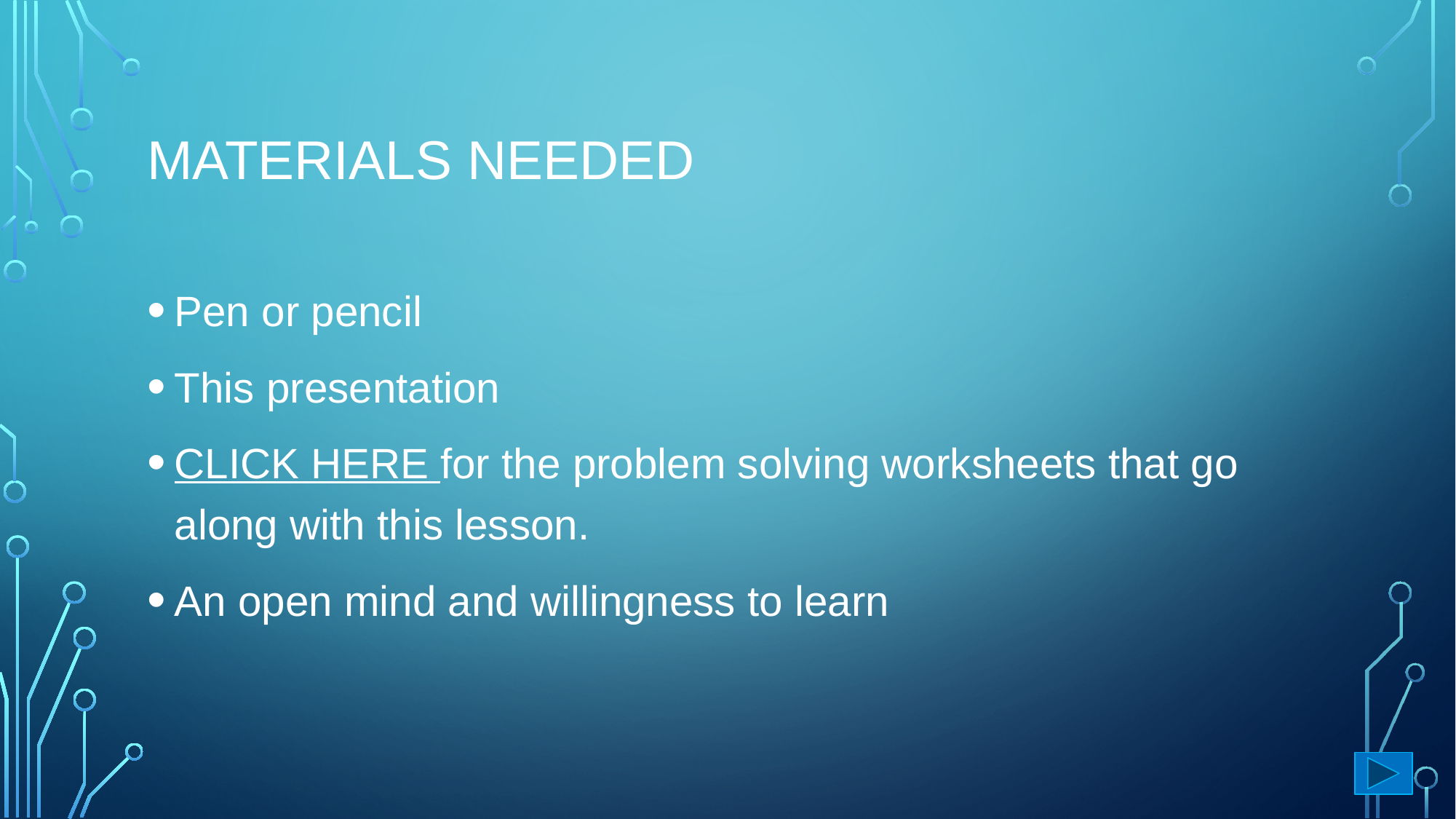

# Materials needed
Pen or pencil
This presentation
CLICK HERE for the problem solving worksheets that go along with this lesson.
An open mind and willingness to learn